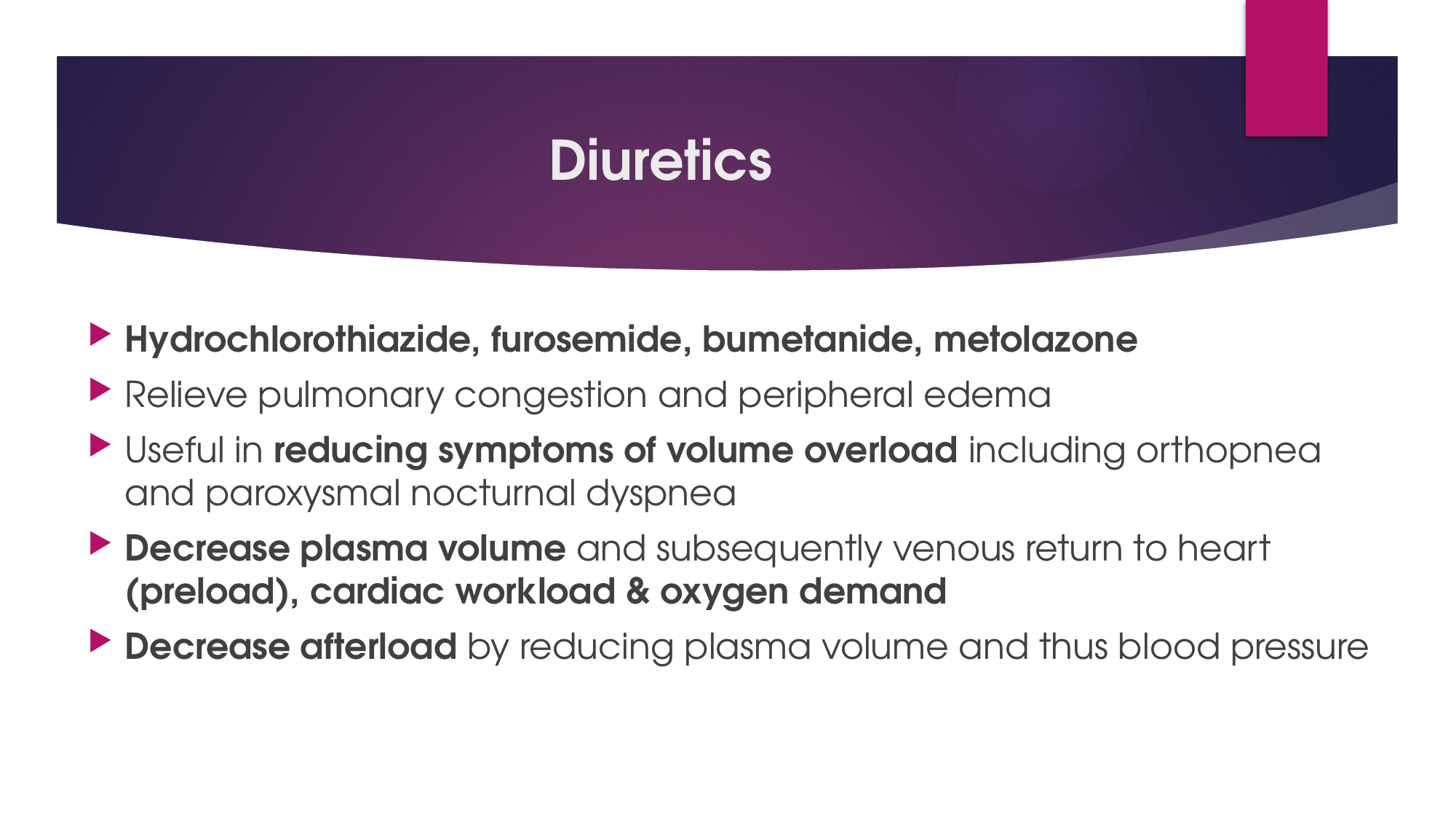

# Diuretics
Hydrochlorothiazide, furosemide, bumetanide, metolazone
Relieve pulmonary congestion and peripheral edema
Useful in reducing symptoms of volume overload including orthopnea and paroxysmal nocturnal dyspnea
Decrease plasma volume and subsequently venous return to heart (preload), cardiac workload & oxygen demand
Decrease afterload by reducing plasma volume and thus blood pressure